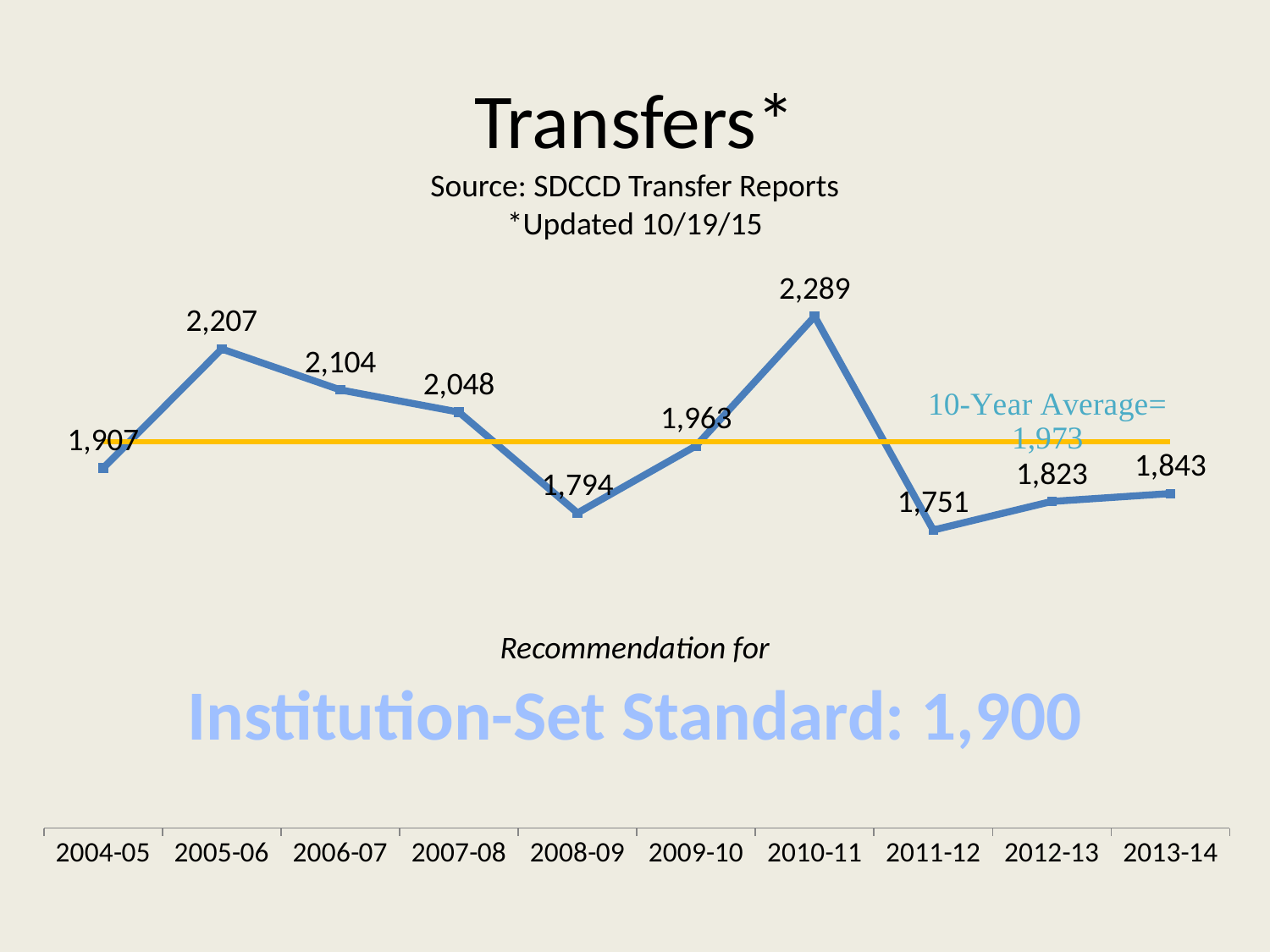

# Transfers*
Source: SDCCD Transfer Reports
*Updated 10/19/15

### Chart

| Category |  |  |
|---|---|---|
| 2004-05 | 1907.0 | 1973.0 |
| 2005-06 | 2207.0 | 1973.0 |
| 2006-07 | 2104.0 | 1973.0 |
| 2007-08 | 2048.0 | 1973.0 |
| 2008-09 | 1794.0 | 1973.0 |
| 2009-10 | 1963.0 | 1973.0 |
| 2010-11 | 2289.0 | 1973.0 |
| 2011-12 | 1751.0 | 1973.0 |
| 2012-13 | 1823.0 | 1973.0 |
| 2013-14 | 1843.0 | 1973.0 |
Recommendation for
Institution-Set Standard: 1,900